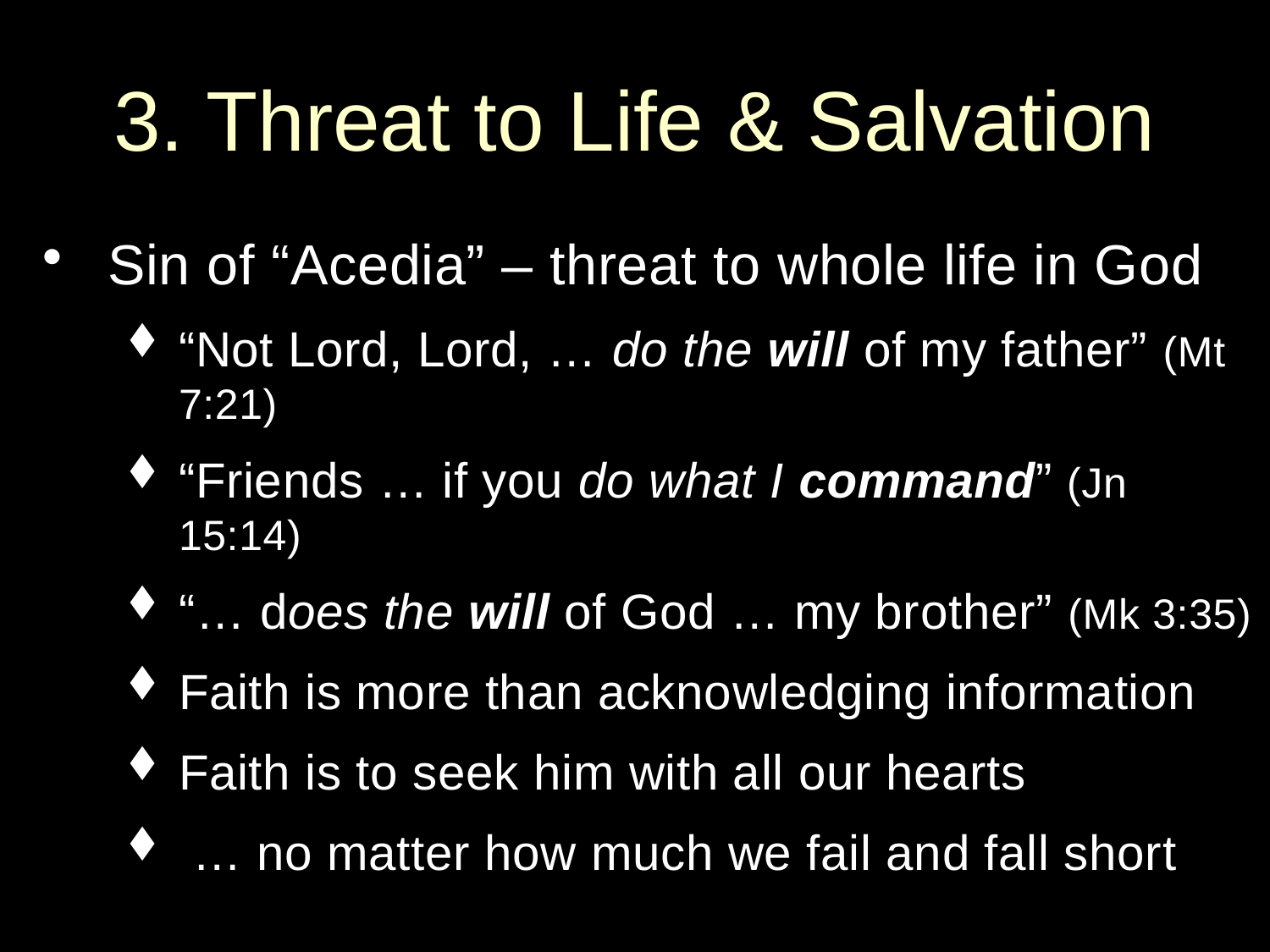

# 3. Threat to Life & Salvation
Sin of “Acedia” – threat to whole life in God
“Not Lord, Lord, … do the will of my father” (Mt 7:21)
“Friends … if you do what I command” (Jn 15:14)
“… does the will of God … my brother” (Mk 3:35)
Faith is more than acknowledging information
Faith is to seek him with all our hearts
 … no matter how much we fail and fall short